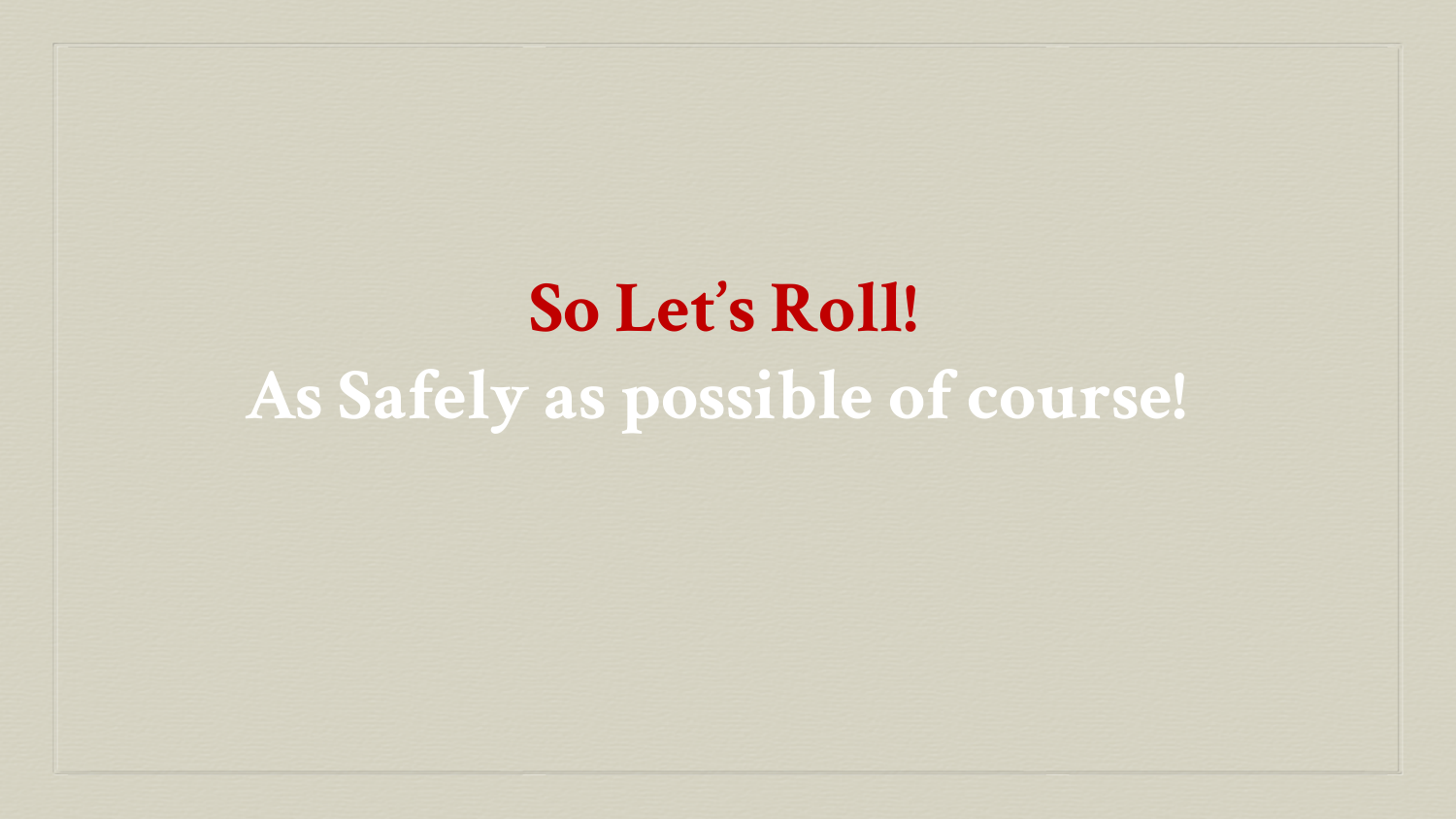

So Let’s Roll!
As Safely as possible of course!